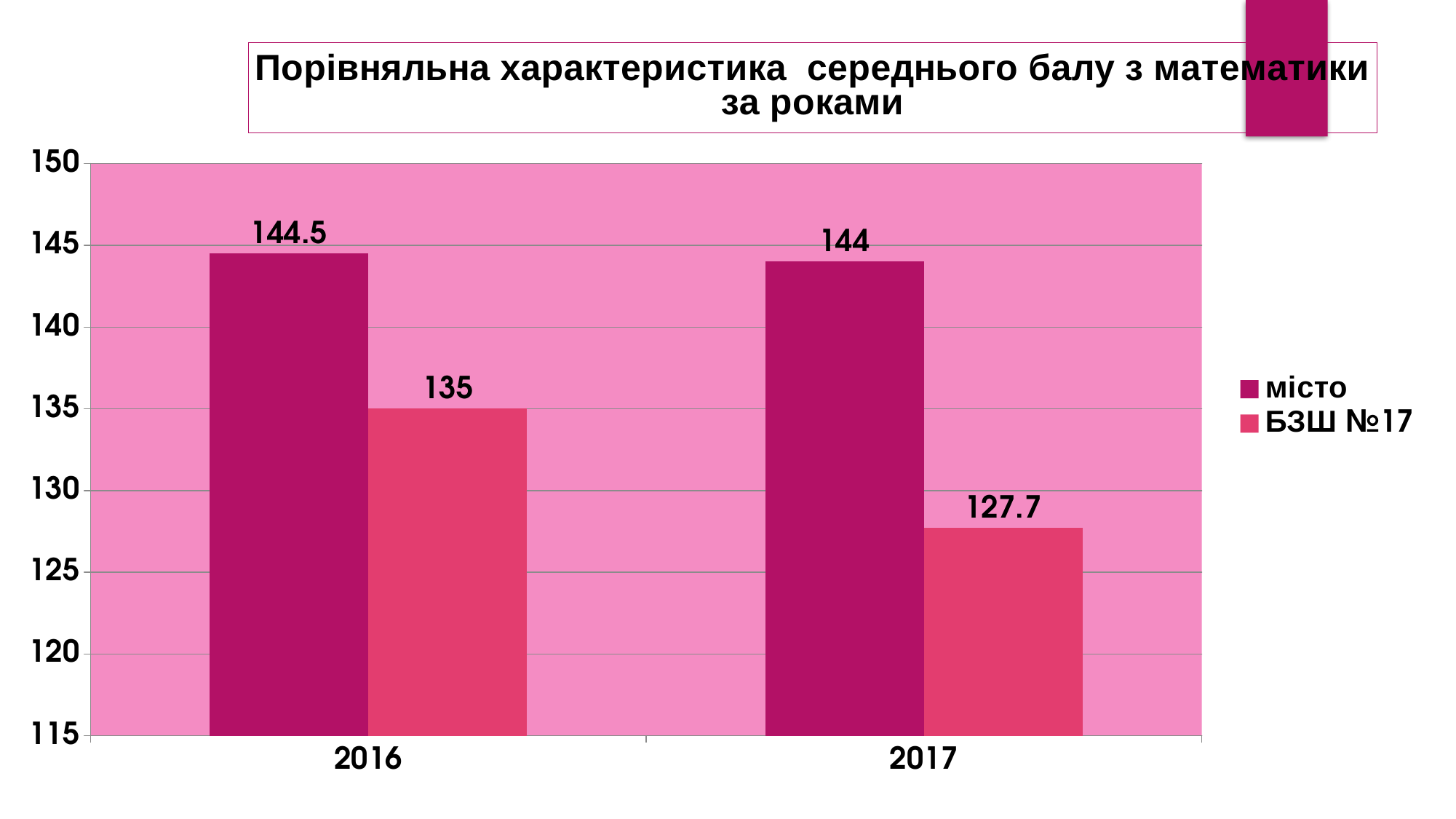

### Chart: Порівняльна характеристика  середнього балу з математики за роками

| Category | місто | БЗШ №17 |
|---|---|---|
| 2016 | 144.5 | 135.0 |
| 2017 | 144.0 | 127.7 |